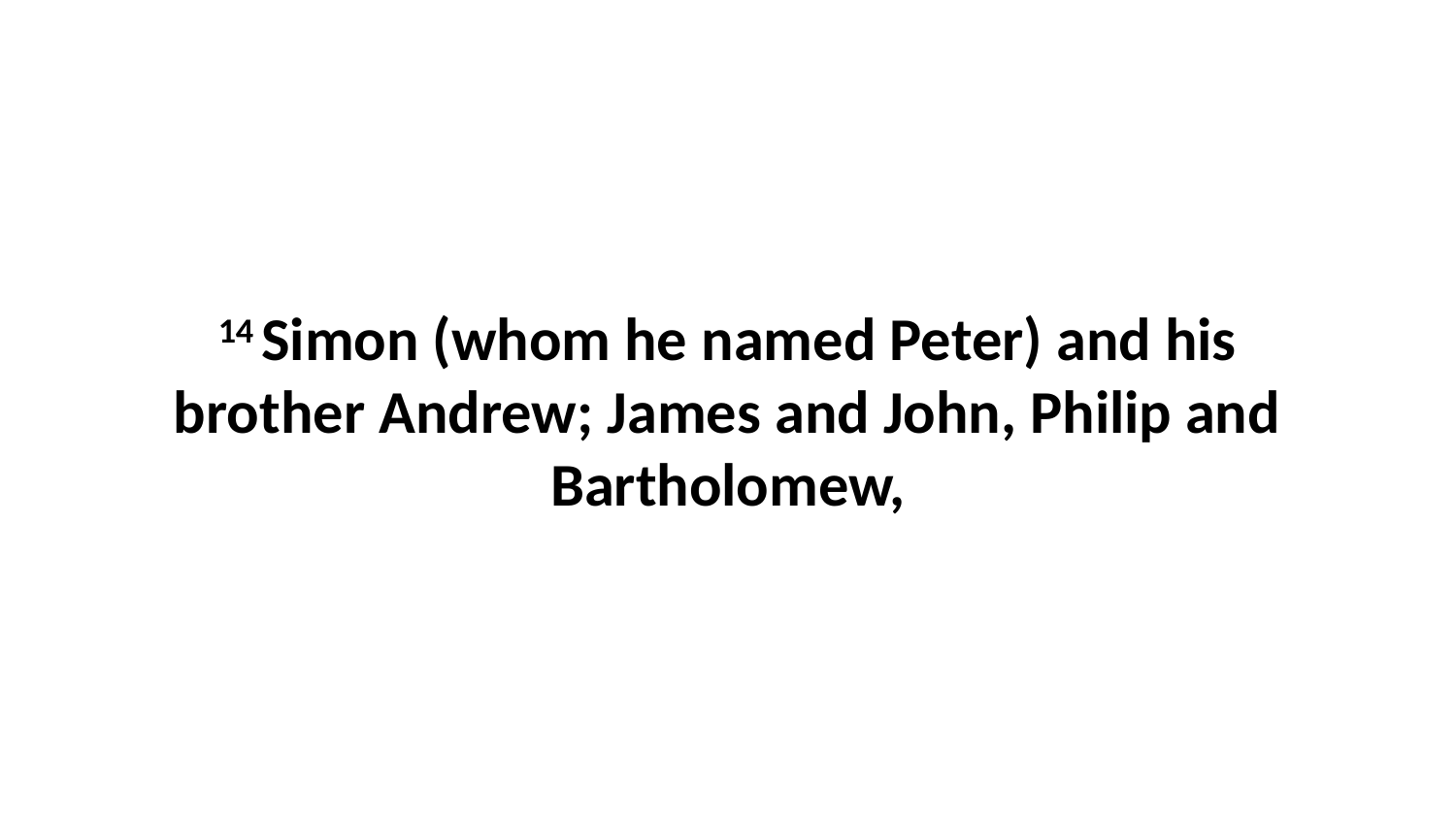

14 Simon (whom he named Peter) and his brother Andrew; James and John, Philip and Bartholomew,